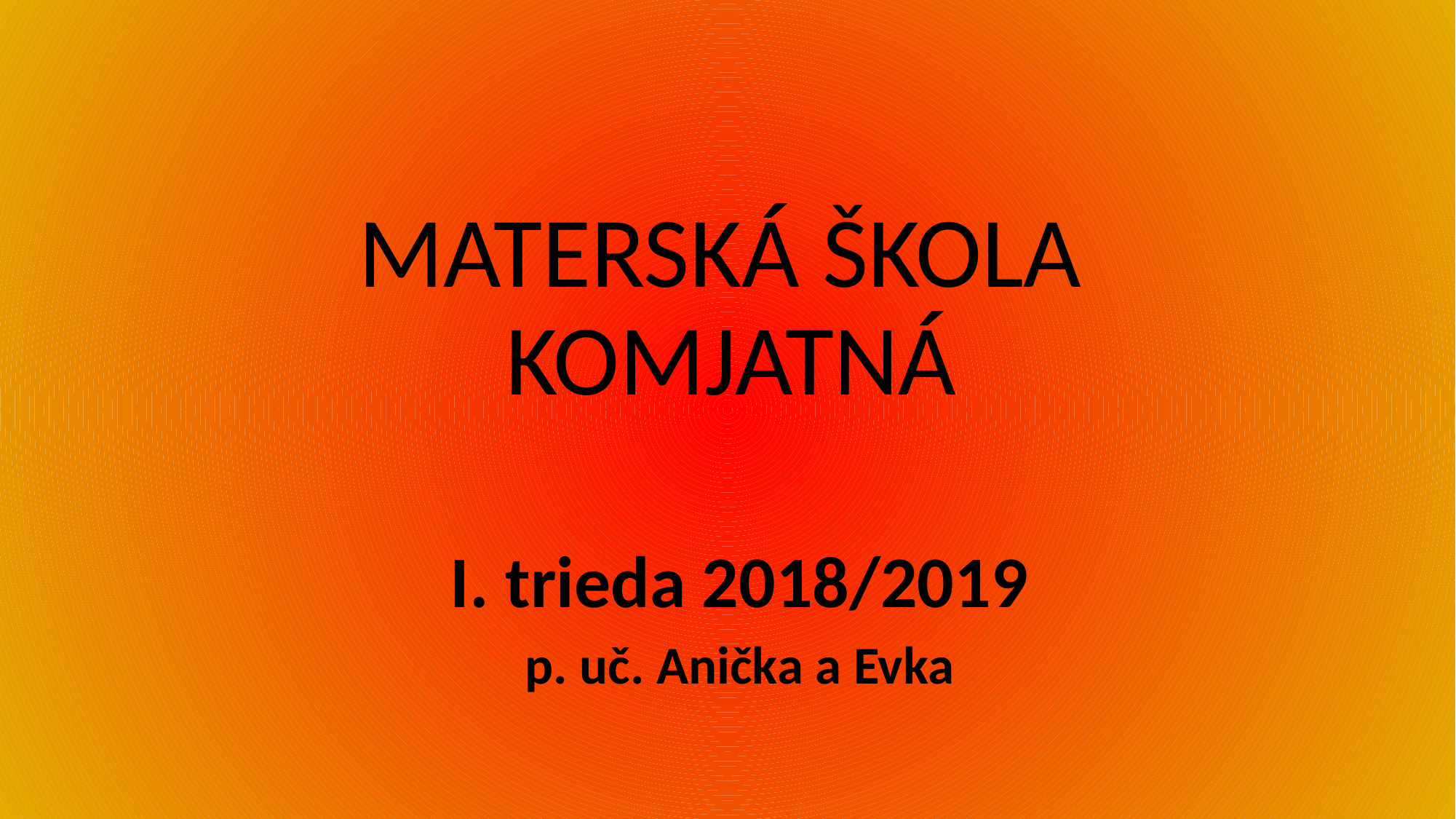

# MATERSKÁ ŠKOLA KOMJATNÁ
I. trieda 2018/2019
p. uč. Anička a Evka